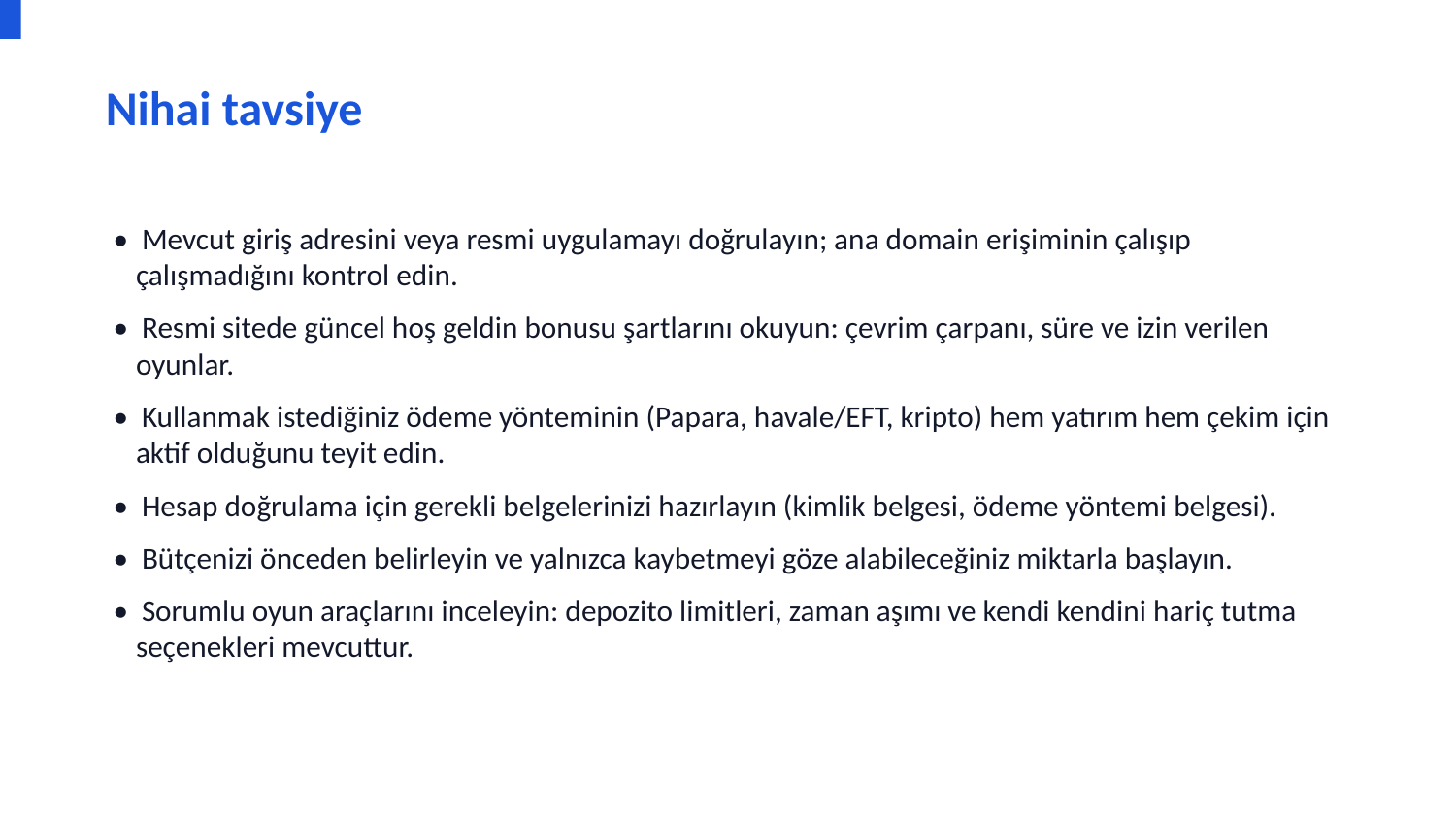

Nihai tavsiye
•  Mevcut giriş adresini veya resmi uygulamayı doğrulayın; ana domain erişiminin çalışıp çalışmadığını kontrol edin.
•  Resmi sitede güncel hoş geldin bonusu şartlarını okuyun: çevrim çarpanı, süre ve izin verilen oyunlar.
•  Kullanmak istediğiniz ödeme yönteminin (Papara, havale/EFT, kripto) hem yatırım hem çekim için aktif olduğunu teyit edin.
•  Hesap doğrulama için gerekli belgelerinizi hazırlayın (kimlik belgesi, ödeme yöntemi belgesi).
•  Bütçenizi önceden belirleyin ve yalnızca kaybetmeyi göze alabileceğiniz miktarla başlayın.
•  Sorumlu oyun araçlarını inceleyin: depozito limitleri, zaman aşımı ve kendi kendini hariç tutma seçenekleri mevcuttur.